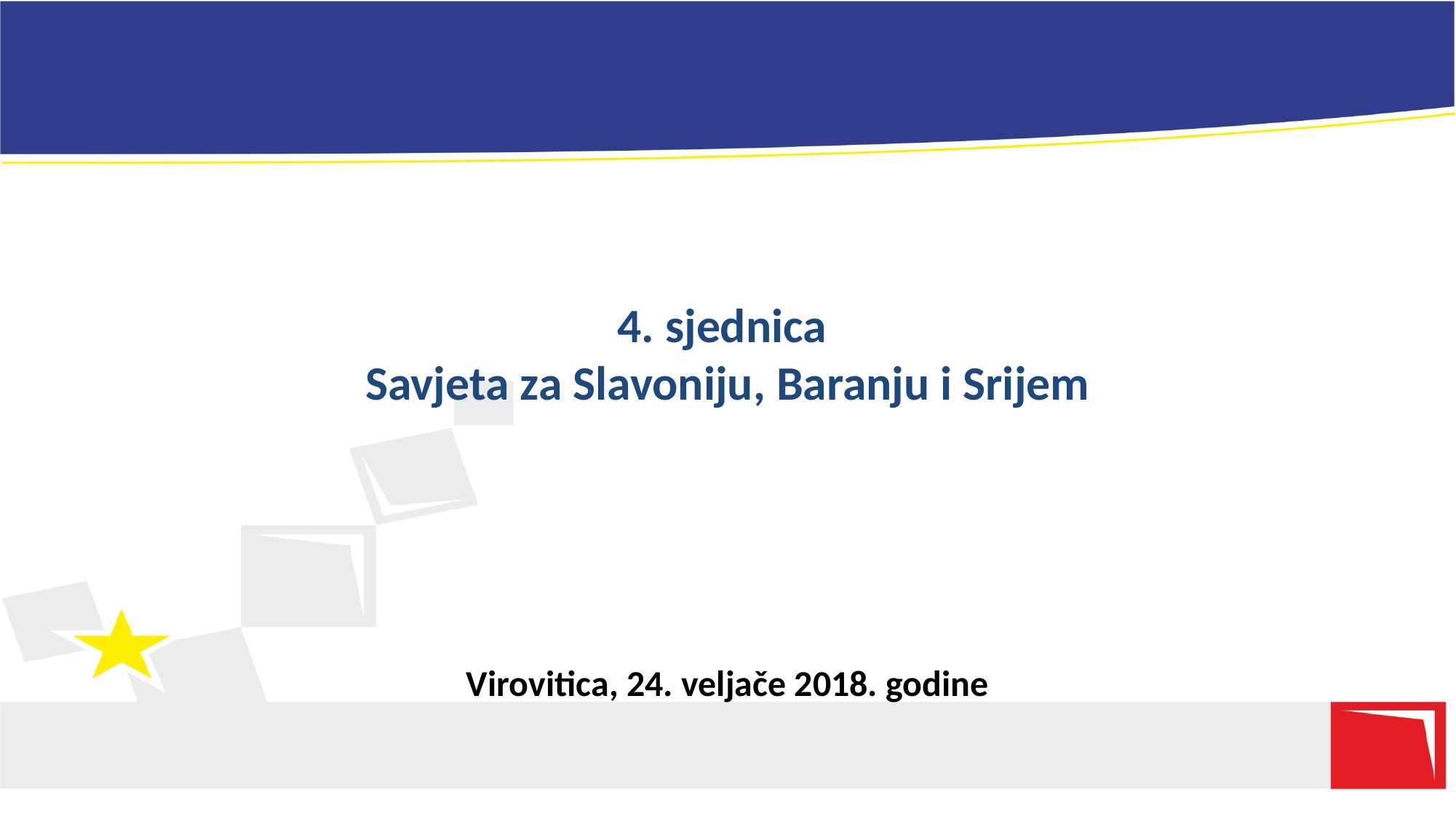

# 4. sjednica Savjeta za Slavoniju, Baranju i Srijem
Virovitica, 24. veljače 2018. godine